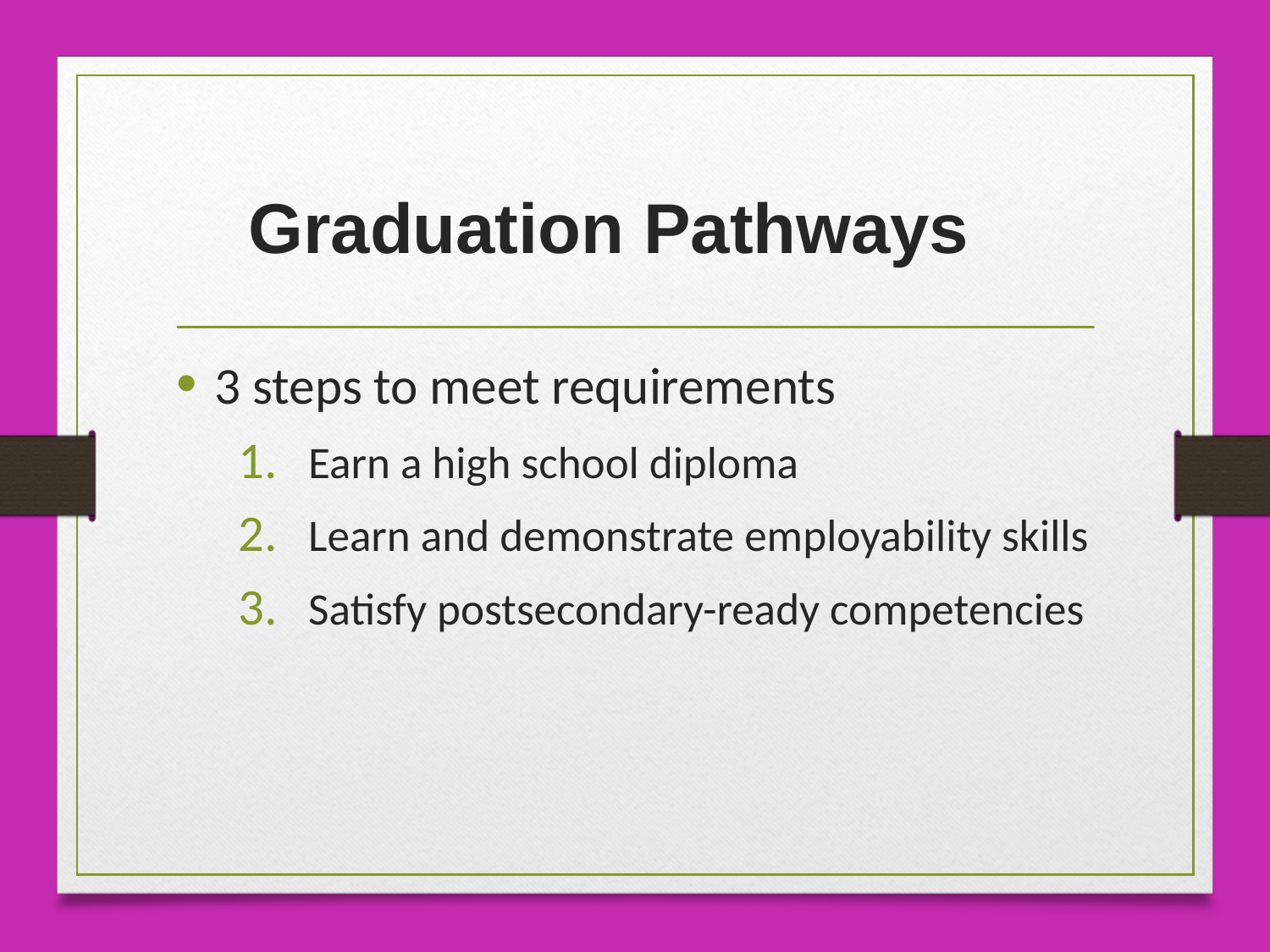

# Graduation Pathways
3 steps to meet requirements
Earn a high school diploma
Learn and demonstrate employability skills
Satisfy postsecondary-ready competencies